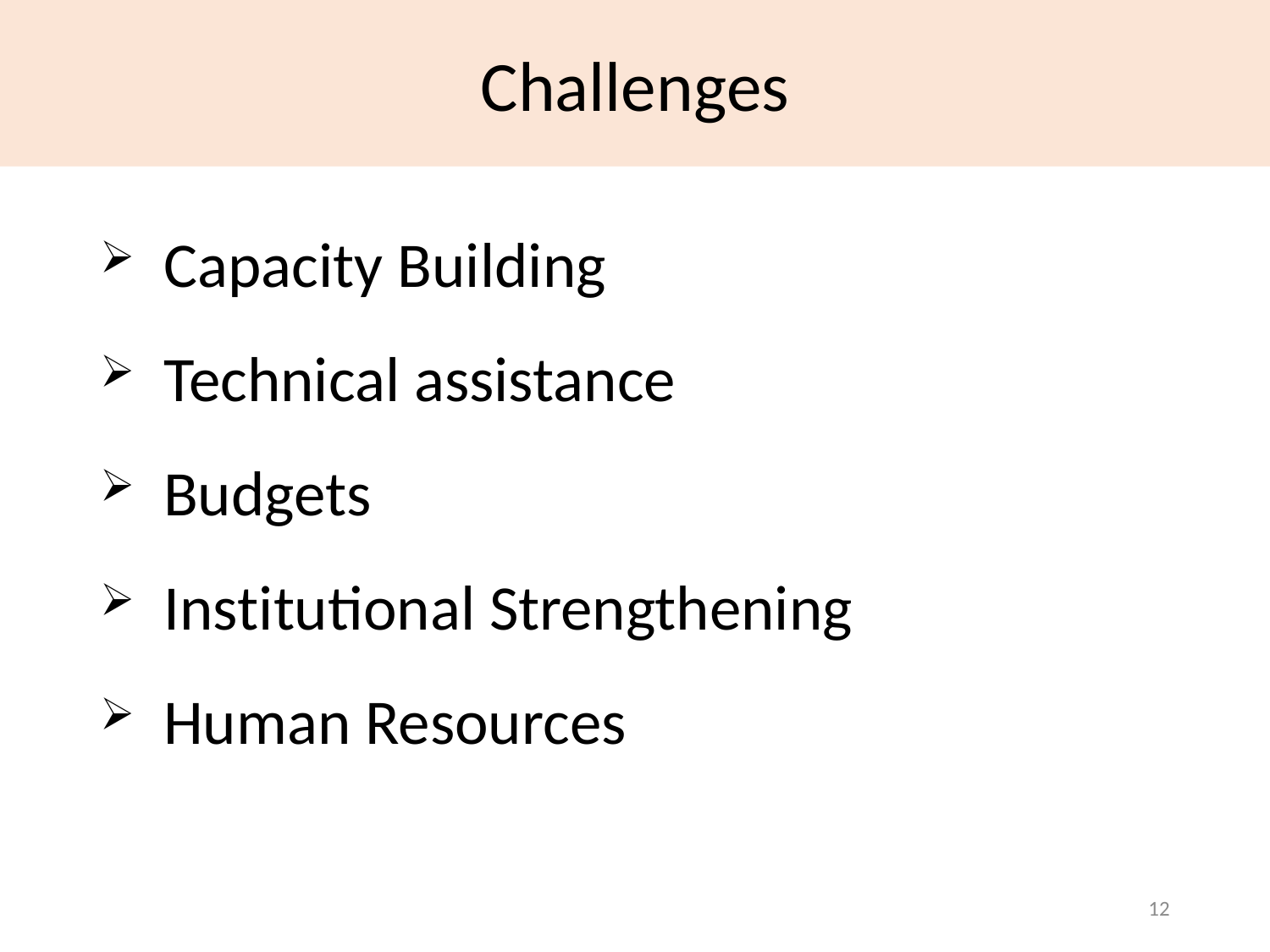

Challenges
Capacity Building
Technical assistance
Budgets
Institutional Strengthening
Human Resources

12